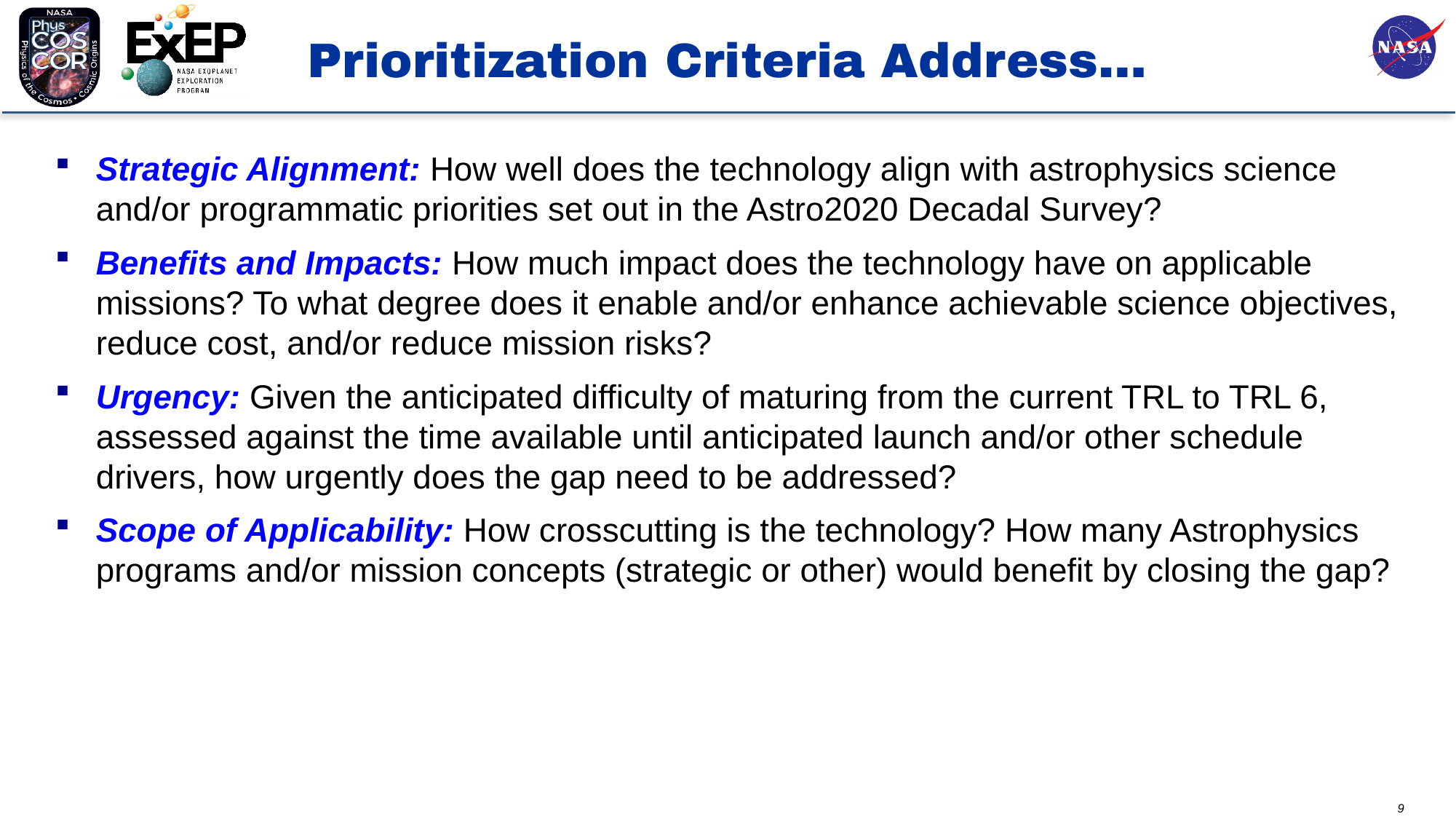

Prioritization Criteria Address…
Strategic Alignment: How well does the technology align with astrophysics science and/or programmatic priorities set out in the Astro2020 Decadal Survey?
Benefits and Impacts: How much impact does the technology have on applicable missions? To what degree does it enable and/or enhance achievable science objectives, reduce cost, and/or reduce mission risks?
Urgency: Given the anticipated difficulty of maturing from the current TRL to TRL 6, assessed against the time available until anticipated launch and/or other schedule drivers, how urgently does the gap need to be addressed?
Scope of Applicability: How crosscutting is the technology? How many Astrophysics programs and/or mission concepts (strategic or other) would benefit by closing the gap?